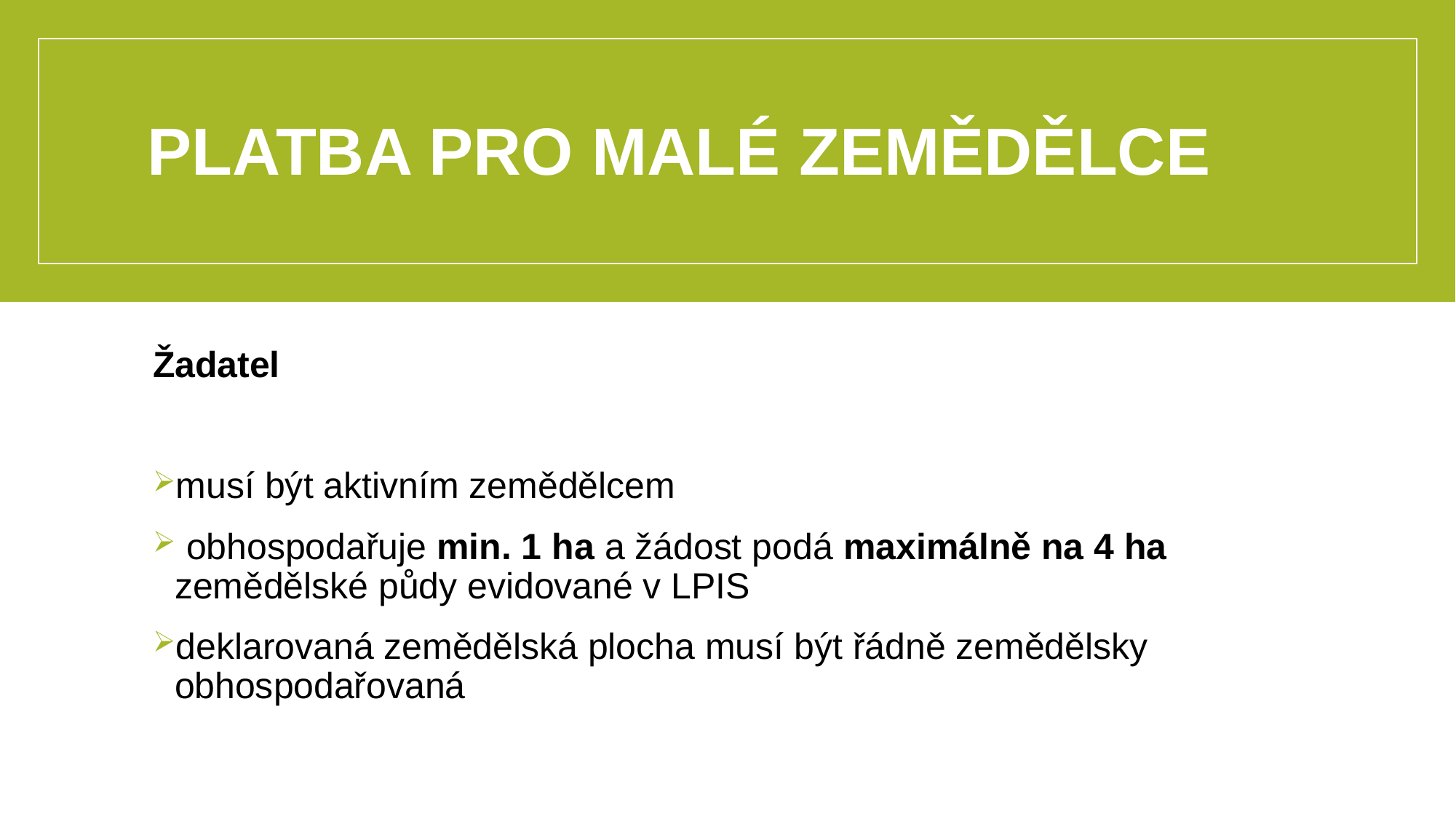

# PLATBA PRO MALÉ ZEMĚDĚLCE

Žadatel

musí být aktivním zemědělcem
 obhospodařuje min. 1 ha a žádost podá maximálně na 4 ha zemědělské půdy evidované v LPIS
deklarovaná zemědělská plocha musí být řádně zemědělsky obhospodařovaná